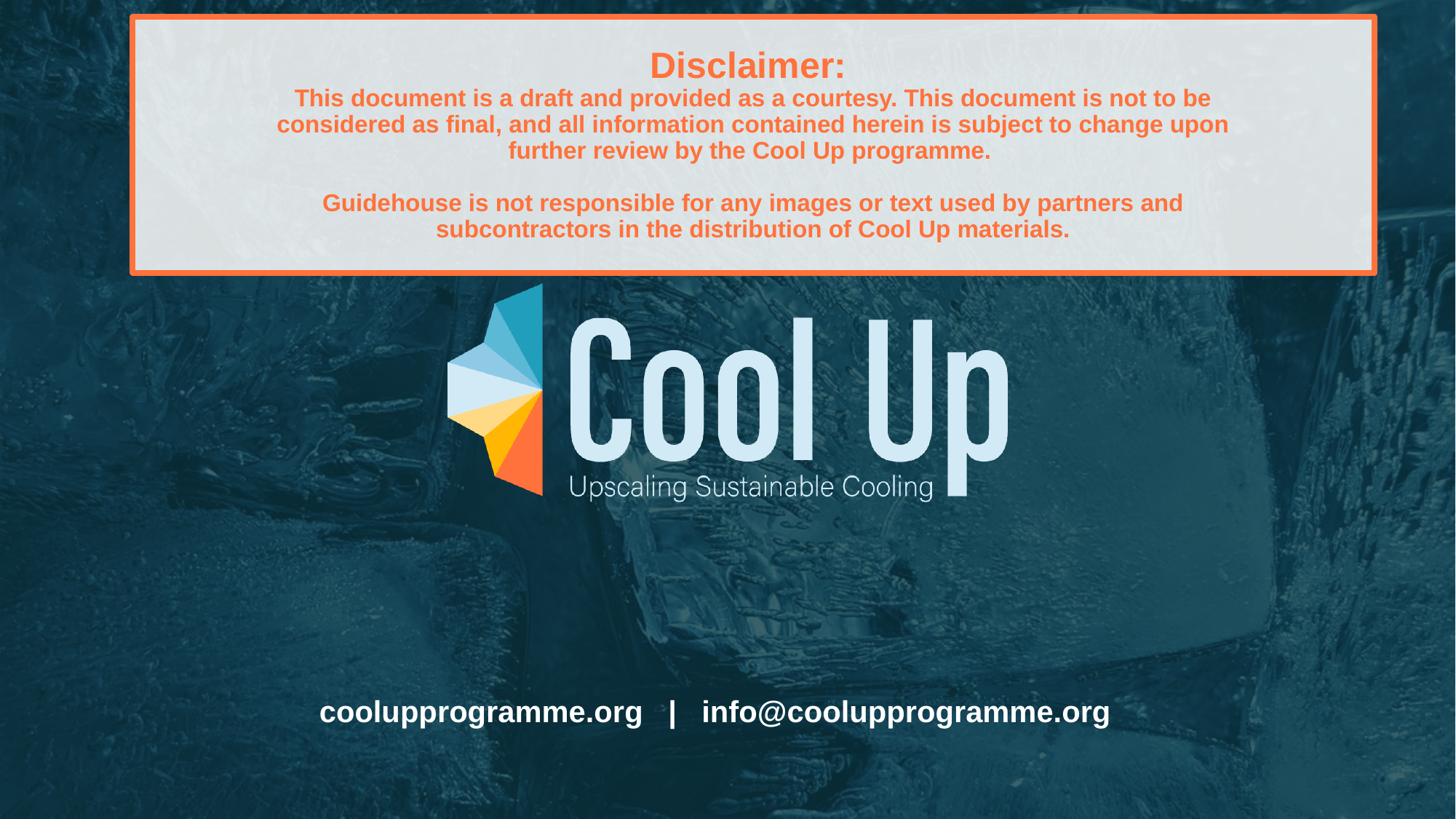

Disclaimer:
This document is a draft and provided as a courtesy. This document is not to be considered as final, and all information contained herein is subject to change upon further review by the Cool Up programme.

Guidehouse is not responsible for any images or text used by partners and subcontractors in the distribution of Cool Up materials.
coolupprogramme.org   |   info@coolupprogramme.org